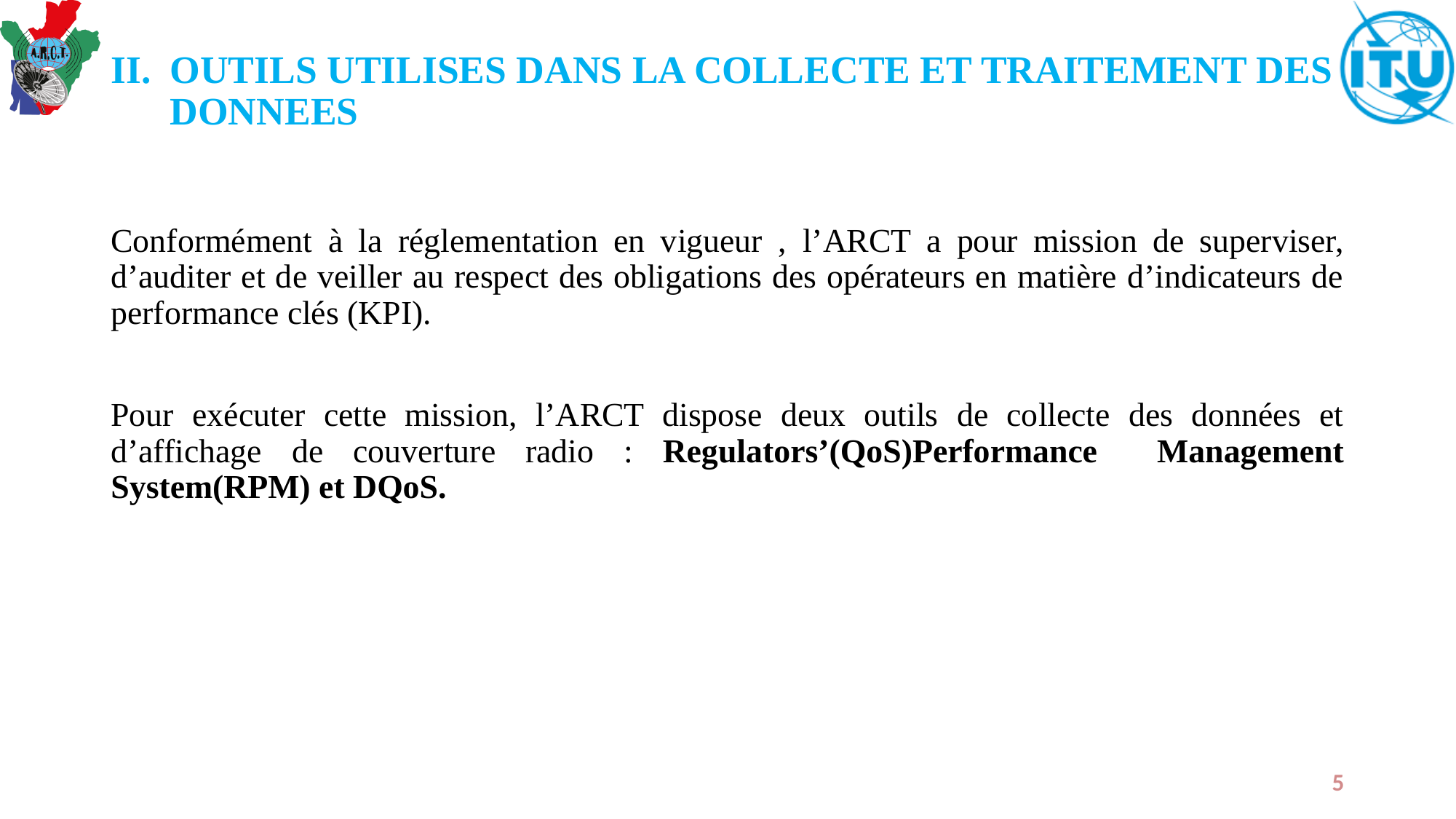

# OUTILS UTILISES DANS LA COLLECTE ET TRAITEMENT DES DONNEES
Conformément à la réglementation en vigueur , l’ARCT a pour mission de superviser, d’auditer et de veiller au respect des obligations des opérateurs en matière d’indicateurs de performance clés (KPI).

Pour exécuter cette mission, l’ARCT dispose deux outils de collecte des données et d’affichage de couverture radio : Regulators’(QoS)Performance  Management System(RPM) et DQoS.

5